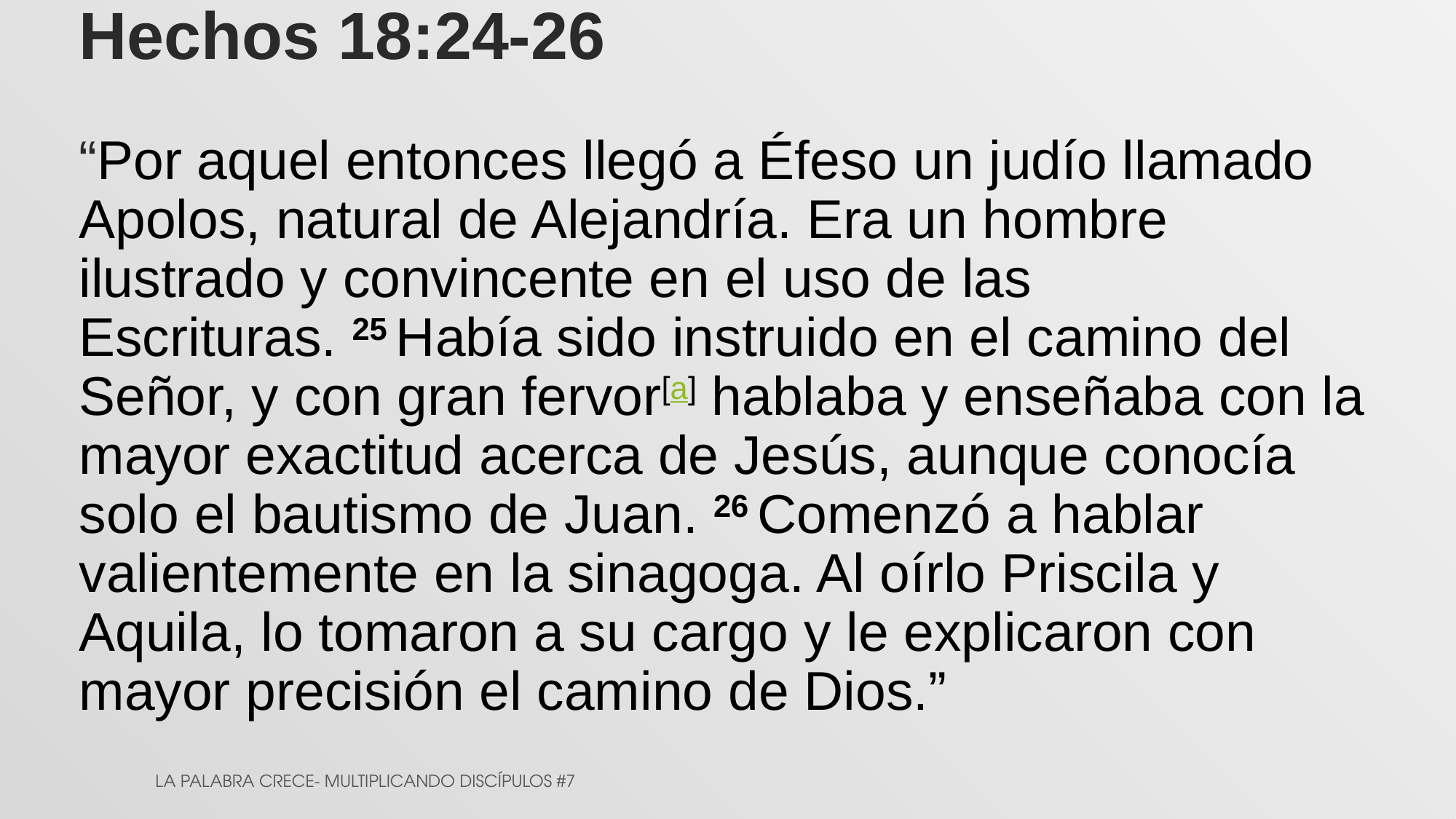

# Hechos 18:24-26 “Por aquel entonces llegó a Éfeso un judío llamado Apolos, natural de Alejandría. Era un hombre ilustrado y convincente en el uso de las Escrituras. 25 Había sido instruido en el camino del Señor, y con gran fervor[a] hablaba y enseñaba con la mayor exactitud acerca de Jesús, aunque conocía solo el bautismo de Juan. 26 Comenzó a hablar valientemente en la sinagoga. Al oírlo Priscila y Aquila, lo tomaron a su cargo y le explicaron con mayor precisión el camino de Dios.”
LA PALABRA CRECE- MULTIPLICANDO DISCÍPULOS #7